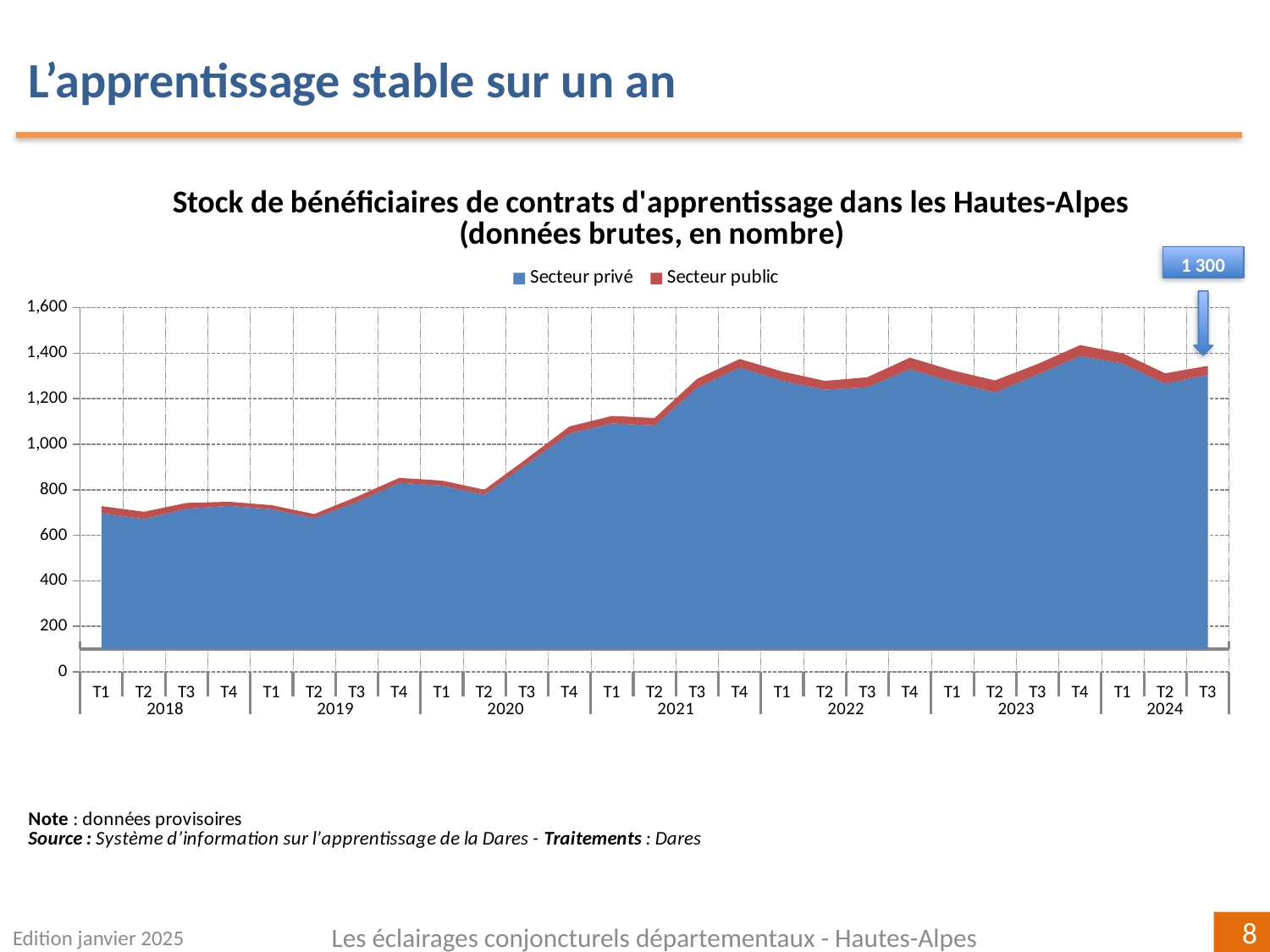

L’apprentissage stable sur un an

### Chart: Stock de bénéficiaires de contrats d'apprentissage dans les Hautes-Alpes
(données brutes, en nombre)

| Category | Secteur privé | Secteur public |
|---|---|---|
| T1 | 697.0 | 31.0 |
| T2 | 671.0 | 32.0 |
| T3 | 716.0 | 26.0 |
| T4 | 729.0 | 18.0 |
| T1 | 714.0 | 18.0 |
| T2 | 675.0 | 18.0 |
| T3 | 746.0 | 23.0 |
| T4 | 830.0 | 22.0 |
| T1 | 818.0 | 22.0 |
| T2 | 778.0 | 22.0 |
| T3 | 914.0 | 23.0 |
| T4 | 1047.0 | 31.0 |
| T1 | 1091.0 | 33.0 |
| T2 | 1082.0 | 33.0 |
| T3 | 1248.0 | 39.0 |
| T4 | 1336.0 | 38.0 |
| T1 | 1279.0 | 40.0 |
| T2 | 1239.0 | 39.0 |
| T3 | 1250.0 | 44.0 |
| T4 | 1329.0 | 51.0 |
| T1 | 1273.0 | 51.0 |
| T2 | 1227.0 | 53.0 |
| T3 | 1306.0 | 46.0 |
| T4 | 1387.0 | 48.0 |
| T1 | 1354.0 | 45.0 |
| T2 | 1266.0 | 45.0 |
| T3 | 1304.0 | 40.0 |
1 300

Edition janvier 2025
Les éclairages conjoncturels départementaux - Hautes-Alpes
8